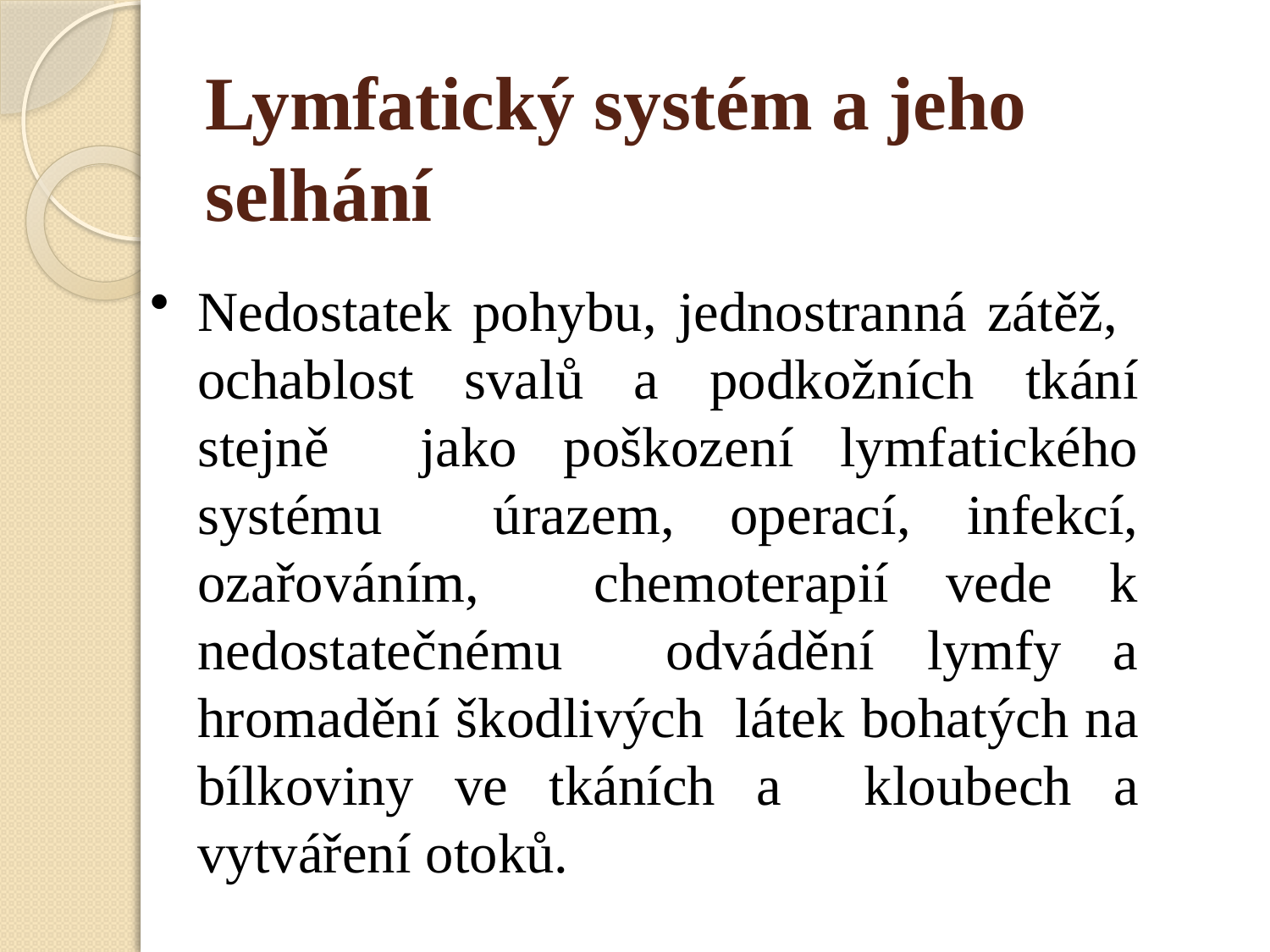

# Lymfatický systém a jeho selhání
Nedostatek pohybu, jednostranná zátěž,  ochablost svalů a podkožních tkání stejně  jako poškození lymfatického systému  úrazem, operací, infekcí, ozařováním,  chemoterapií vede k nedostatečnému  odvádění lymfy a hromadění škodlivých  látek bohatých na bílkoviny ve tkáních a  kloubech a vytváření otoků.